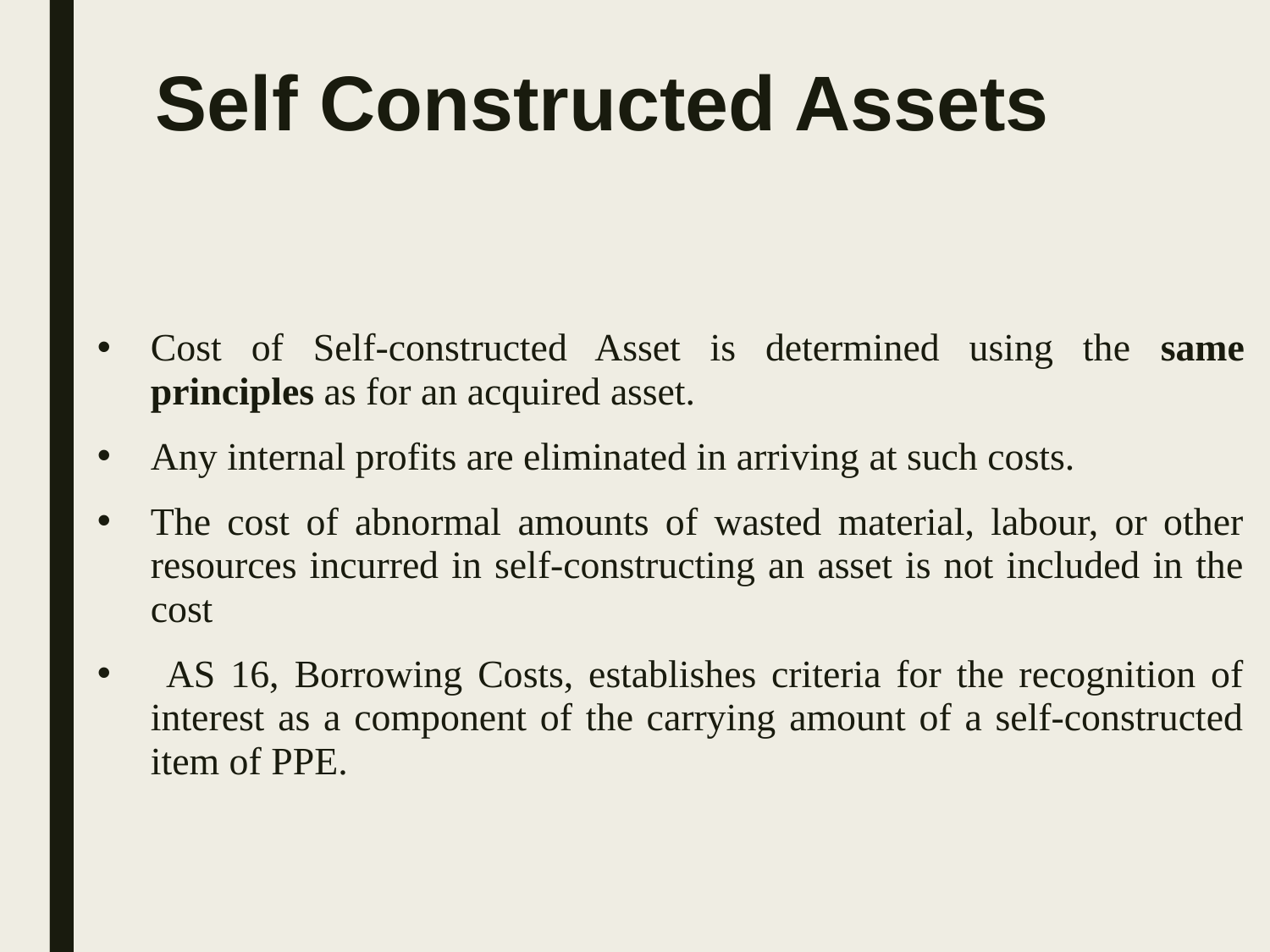

# Self Constructed Assets
Cost of Self-constructed Asset is determined using the same principles as for an acquired asset.
Any internal profits are eliminated in arriving at such costs.
The cost of abnormal amounts of wasted material, labour, or other resources incurred in self-constructing an asset is not included in the cost
 AS 16, Borrowing Costs, establishes criteria for the recognition of interest as a component of the carrying amount of a self-constructed item of PPE.